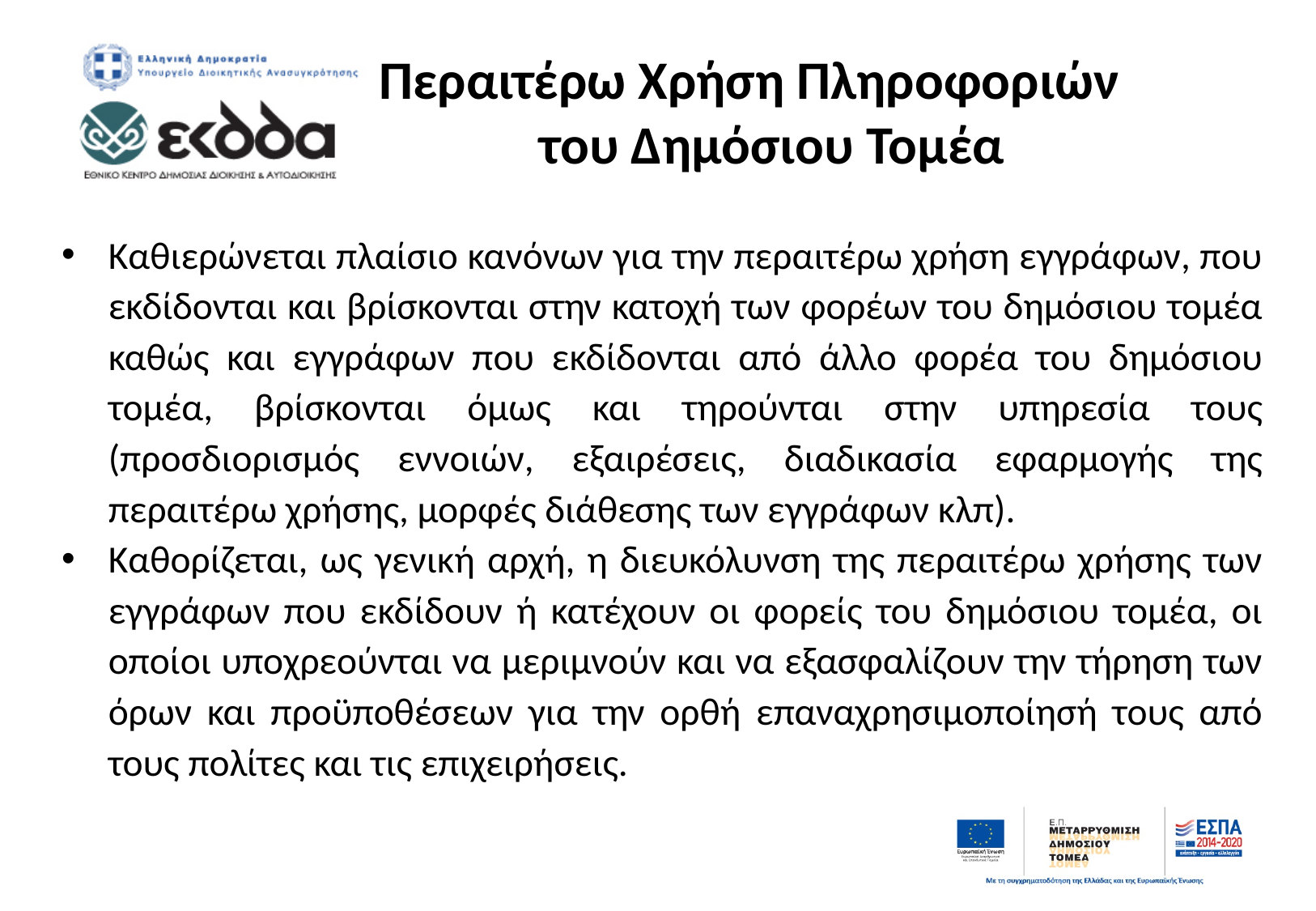

# Περαιτέρω Χρήση Πληροφοριών του Δημόσιου Τομέα
Καθιερώνεται πλαίσιο κανόνων για την περαιτέρω χρήση εγγράφων, που εκδίδονται και βρίσκονται στην κατοχή των φορέων του δημόσιου τομέα καθώς και εγγράφων που εκδίδονται από άλλο φορέα του δημόσιου τομέα, βρίσκονται όμως και τηρούνται στην υπηρεσία τους (προσδιορισμός εννοιών, εξαιρέσεις, διαδικασία εφαρμογής της περαιτέρω χρήσης, μορφές διάθεσης των εγγράφων κλπ).
Καθορίζεται, ως γενική αρχή, η διευκόλυνση της περαιτέρω χρήσης των εγγράφων που εκδίδουν ή κατέχουν οι φορείς του δημόσιου τομέα, οι οποίοι υποχρεούνται να μεριμνούν και να εξασφαλίζουν την τήρηση των όρων και προϋποθέσεων για την ορθή επαναχρησιμοποίησή τους από τους πολίτες και τις επιχειρήσεις.